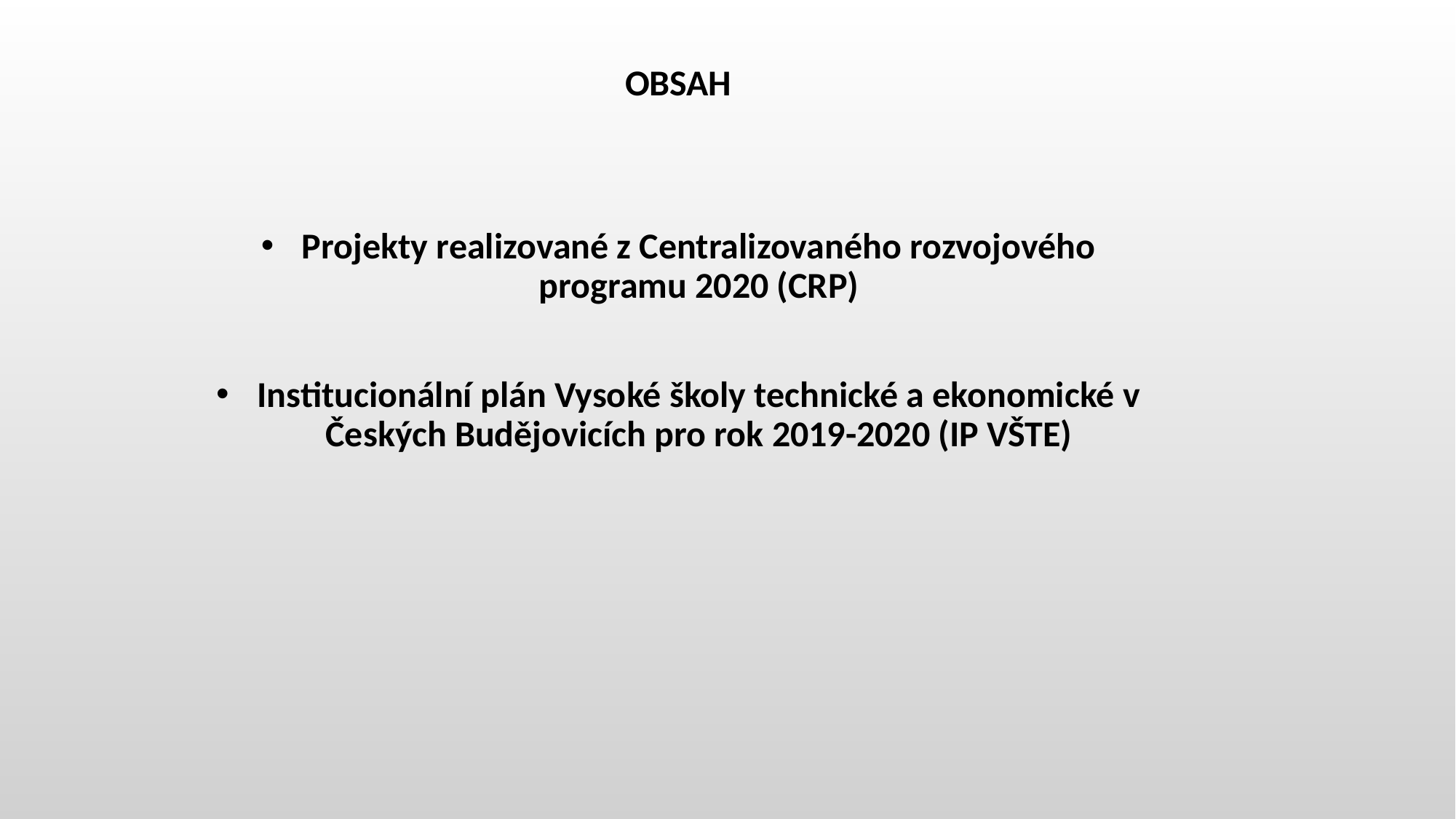

#
OBSAH

Projekty realizované z Centralizovaného rozvojového programu 2020 (CRP)

Institucionální plán Vysoké školy technické a ekonomické v Českých Budějovicích pro rok 2019-2020 (IP VŠTE)